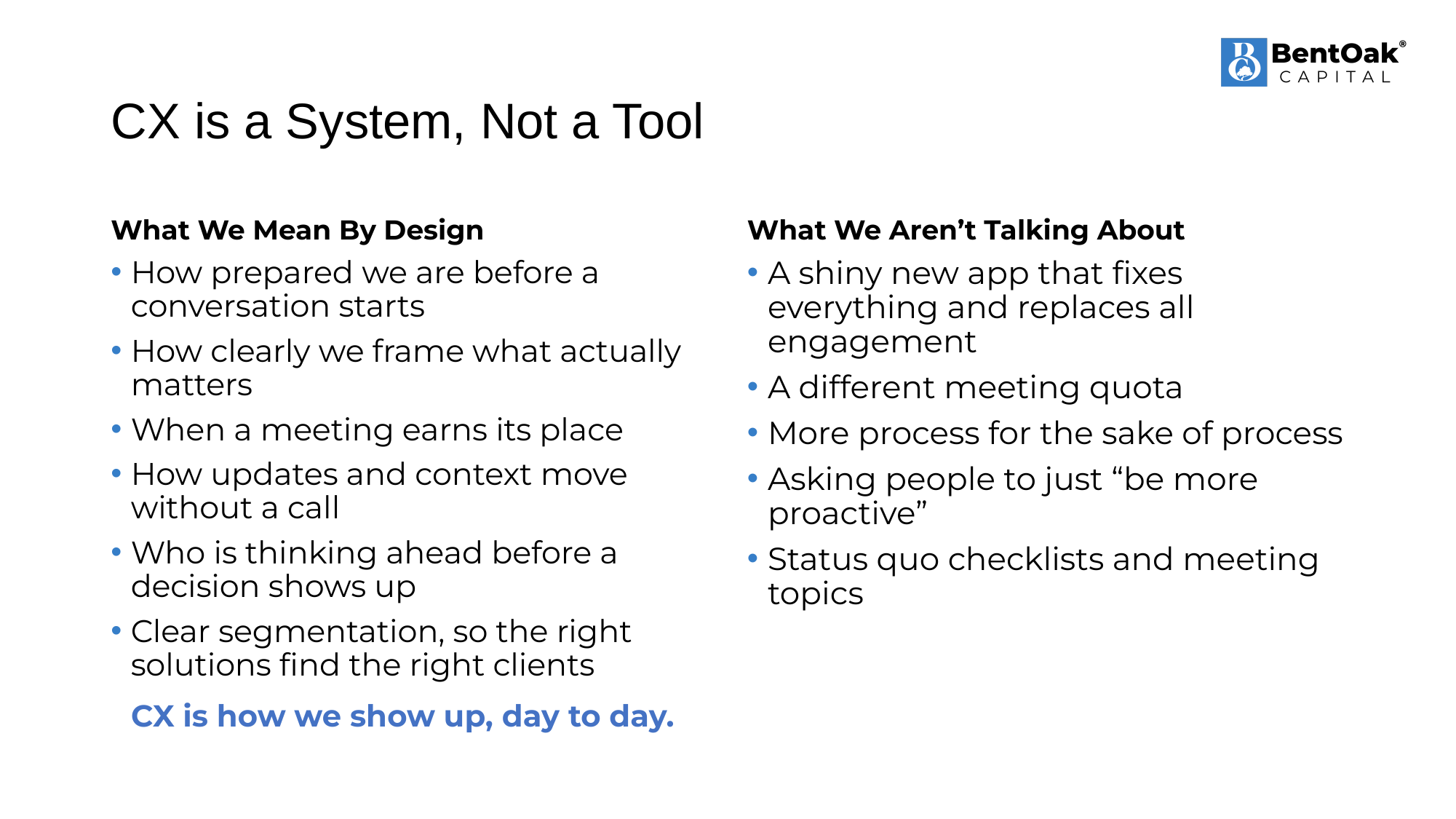

# CX is a System, Not a Tool
What We Mean By Design
What We Aren’t Talking About
How prepared we are before a conversation starts
How clearly we frame what actually matters
When a meeting earns its place
How updates and context move without a call
Who is thinking ahead before a decision shows up
Clear segmentation, so the right solutions find the right clients
A shiny new app that fixes everything and replaces all engagement
A different meeting quota
More process for the sake of process
Asking people to just “be more proactive”
Status quo checklists and meeting topics
CX is how we show up, day to day.